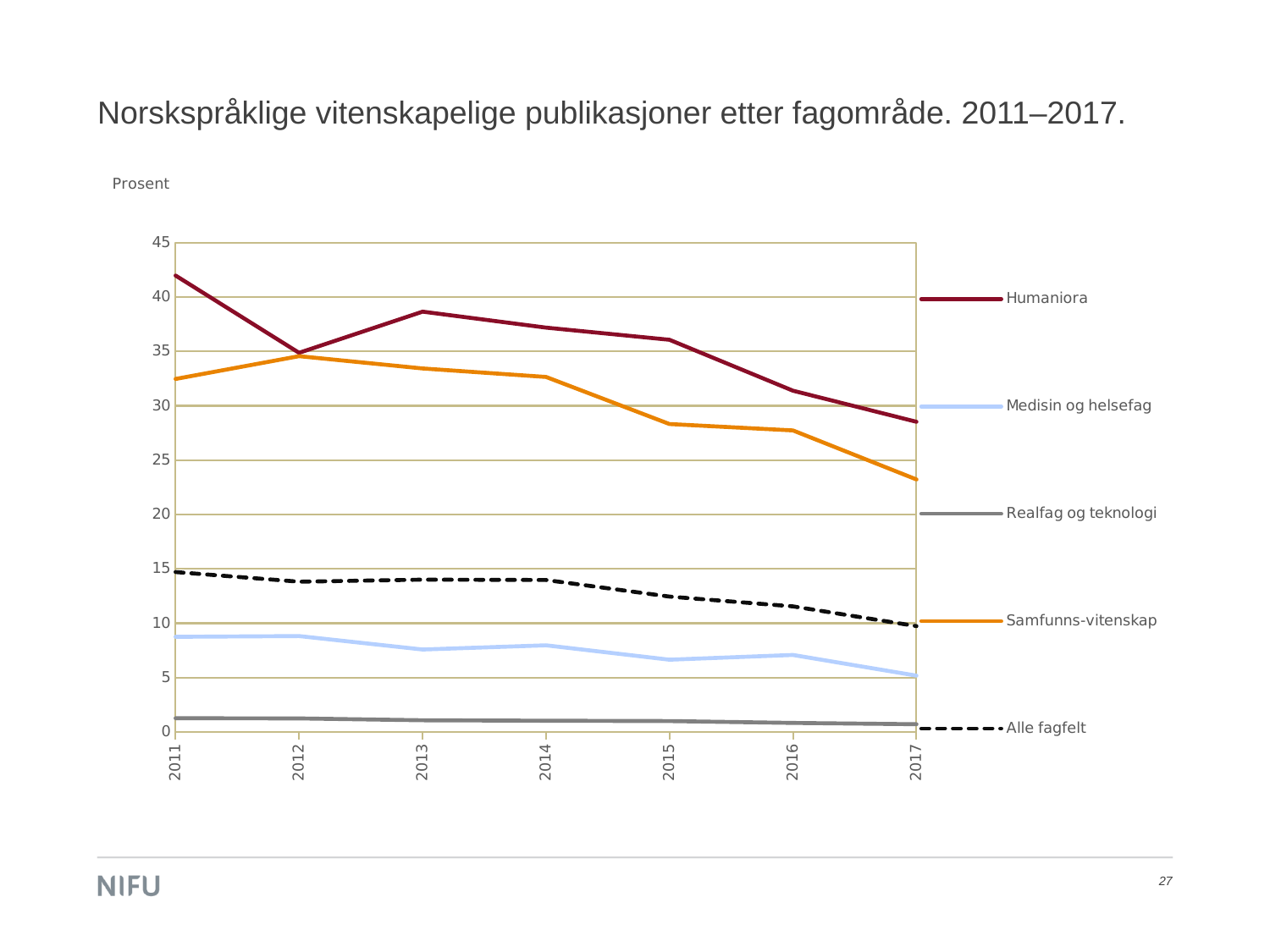

# Norskspråklige vitenskapelige publikasjoner etter fagområde. 2011–2017.

### Chart

| Category | Humaniora | Medisin og helsefag | Realfag og teknologi | Samfunns-vitenskap | Alle fagfelt |
|---|---|---|---|---|---|
| 2011 | 41.97125256673511 | 8.752426327863066 | 1.2668250197941409 | 32.46457489878543 | 14.706180858621739 |
| 2012 | 34.866828087167065 | 8.81920627143557 | 1.246600181323663 | 34.56051541647492 | 13.817115631299249 |
| 2013 | 38.654458598726116 | 7.58147512864494 | 1.0767790262172285 | 33.43062415806017 | 14.006362275449103 |
| 2014 | 37.183098591549296 | 7.967479674796748 | 1.0353364843574162 | 32.64597351855871 | 13.975389809426503 |
| 2015 | 36.067335243553 | 6.64730558244595 | 1.0035610229847847 | 28.31839966659721 | 12.45014739032426 |
| 2016 | 31.382113821138212 | 7.083084279736999 | 0.8319112627986349 | 27.732592739535804 | 11.54759884608858 |
| 2017 | 28.525179856115106 | 5.179578509943603 | 0.712612260835611 | 23.22519083969466 | 9.734760725413437 |
27